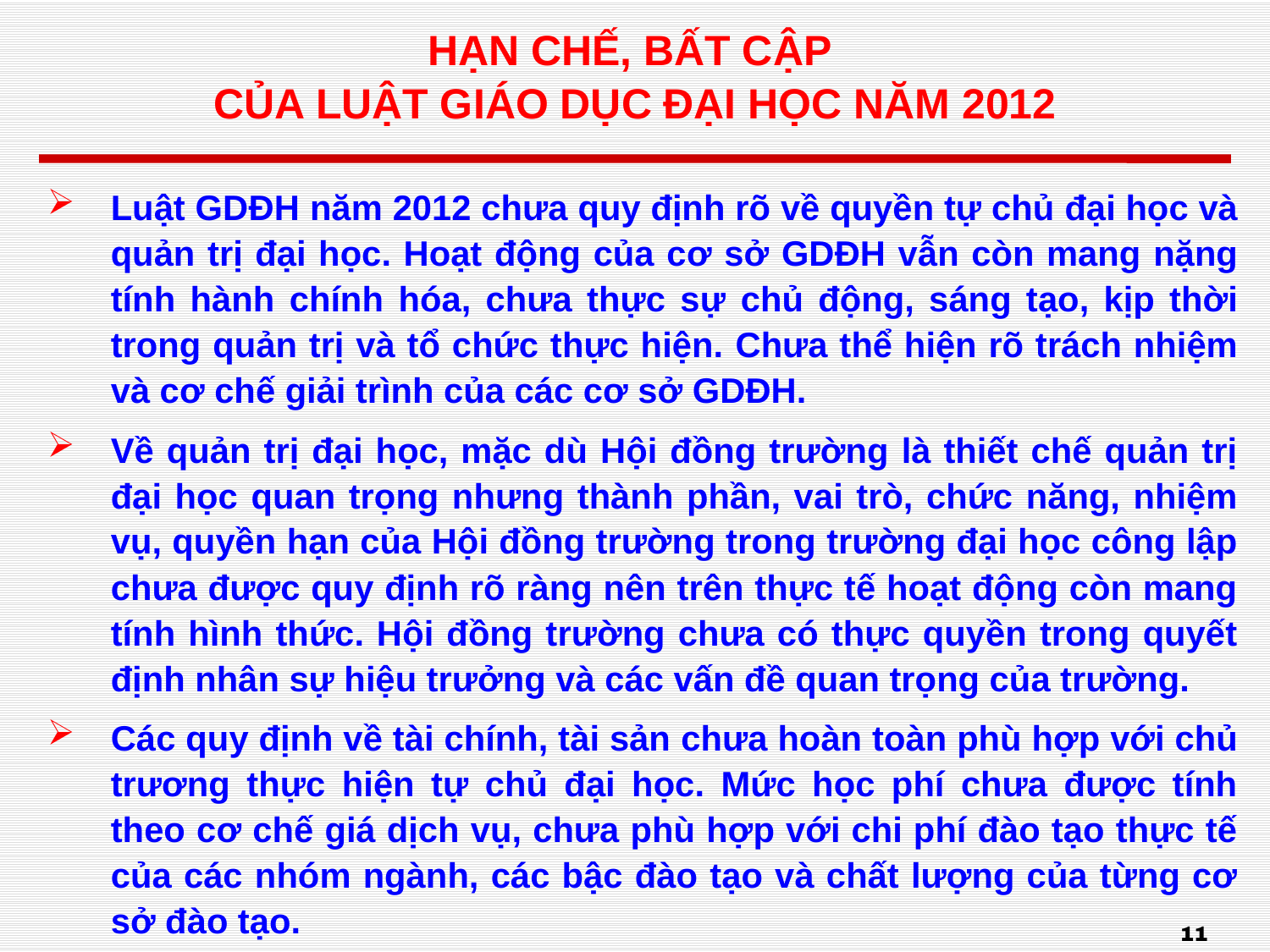

# HẠN CHẾ, BẤT CẬP CỦA LUẬT GIÁO DỤC ĐẠI HỌC NĂM 2012
Luật GDĐH năm 2012 chưa quy định rõ về quyền tự chủ đại học và quản trị đại học. Hoạt động của cơ sở GDĐH vẫn còn mang nặng tính hành chính hóa, chưa thực sự chủ động, sáng tạo, kịp thời trong quản trị và tổ chức thực hiện. Chưa thể hiện rõ trách nhiệm và cơ chế giải trình của các cơ sở GDĐH.
Về quản trị đại học, mặc dù Hội đồng trường là thiết chế quản trị đại học quan trọng nhưng thành phần, vai trò, chức năng, nhiệm vụ, quyền hạn của Hội đồng trường trong trường đại học công lập chưa được quy định rõ ràng nên trên thực tế hoạt động còn mang tính hình thức. Hội đồng trường chưa có thực quyền trong quyết định nhân sự hiệu trưởng và các vấn đề quan trọng của trường.
Các quy định về tài chính, tài sản chưa hoàn toàn phù hợp với chủ trương thực hiện tự chủ đại học. Mức học phí chưa được tính theo cơ chế giá dịch vụ, chưa phù hợp với chi phí đào tạo thực tế của các nhóm ngành, các bậc đào tạo và chất lượng của từng cơ sở đào tạo.